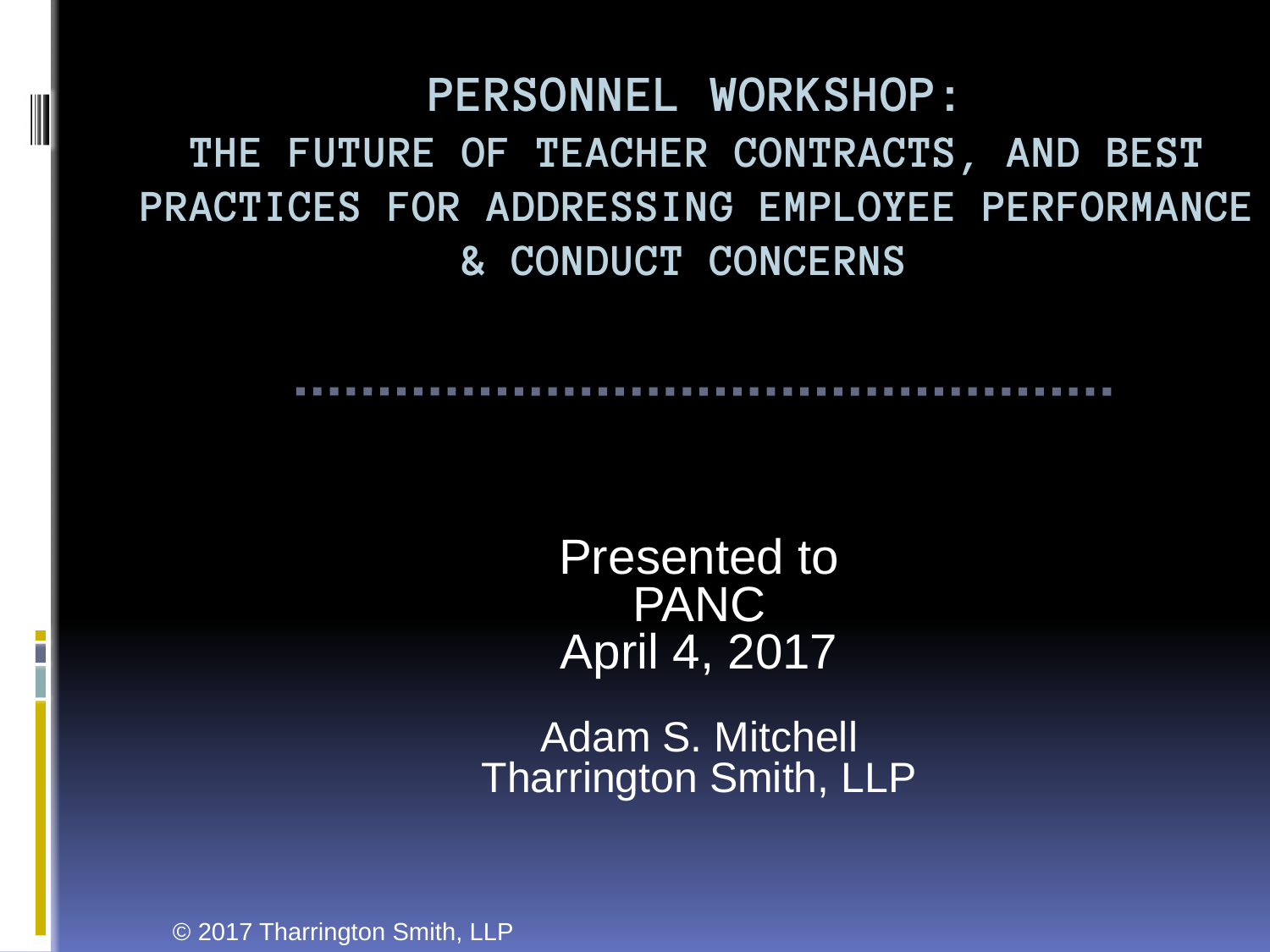

# PERSONNEL WORKSHOP: The Future of Teacher Contracts, and Best Practices for Addressing Employee Performance & Conduct Concerns

Presented to
PANC
April 4, 2017

Adam S. Mitchell
Tharrington Smith, LLP

© 2017 Tharrington Smith, LLP